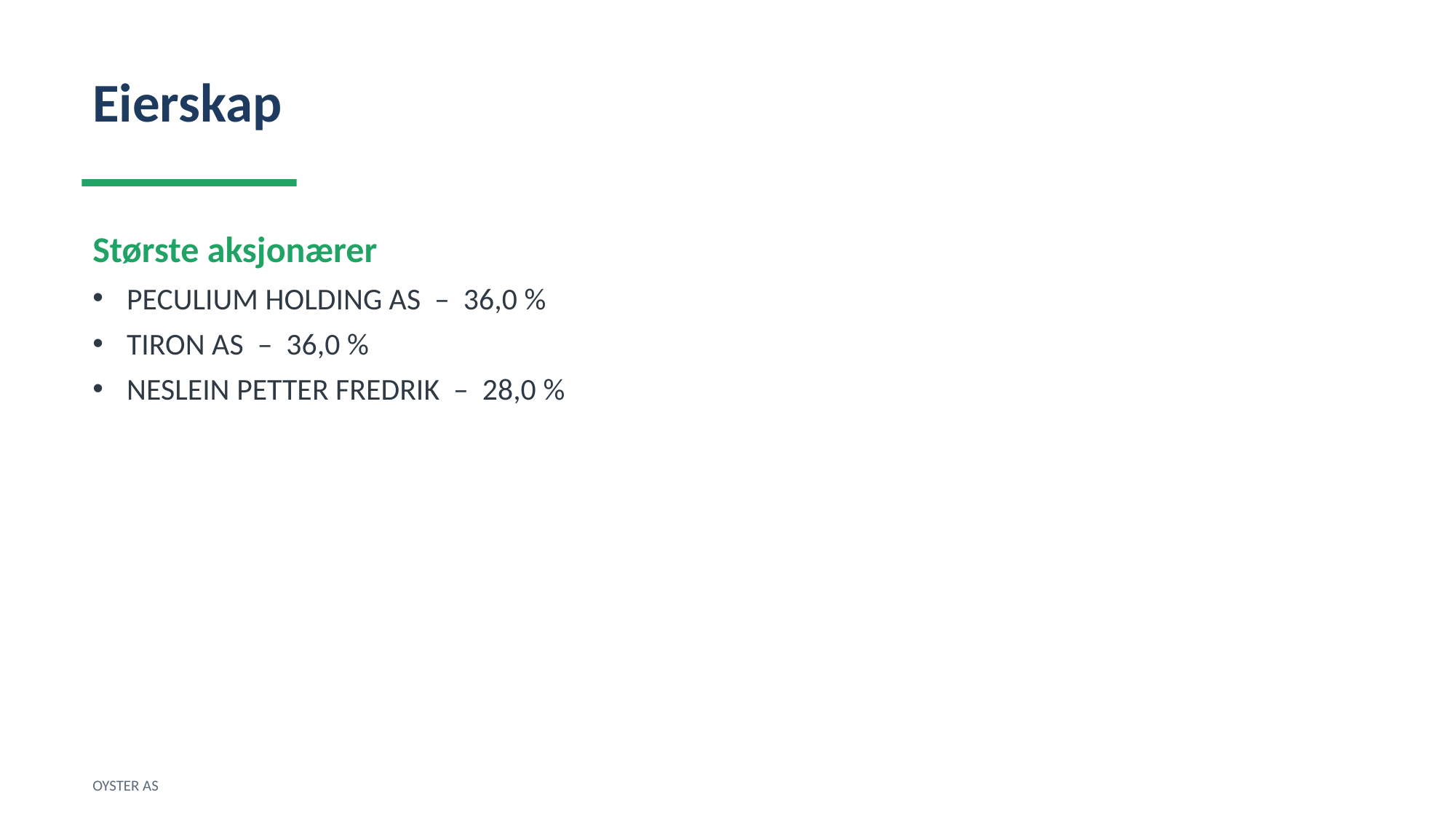

Eierskap

Største aksjonærer
PECULIUM HOLDING AS  –  36,0 %
TIRON AS  –  36,0 %
NESLEIN PETTER FREDRIK  –  28,0 %
OYSTER AS